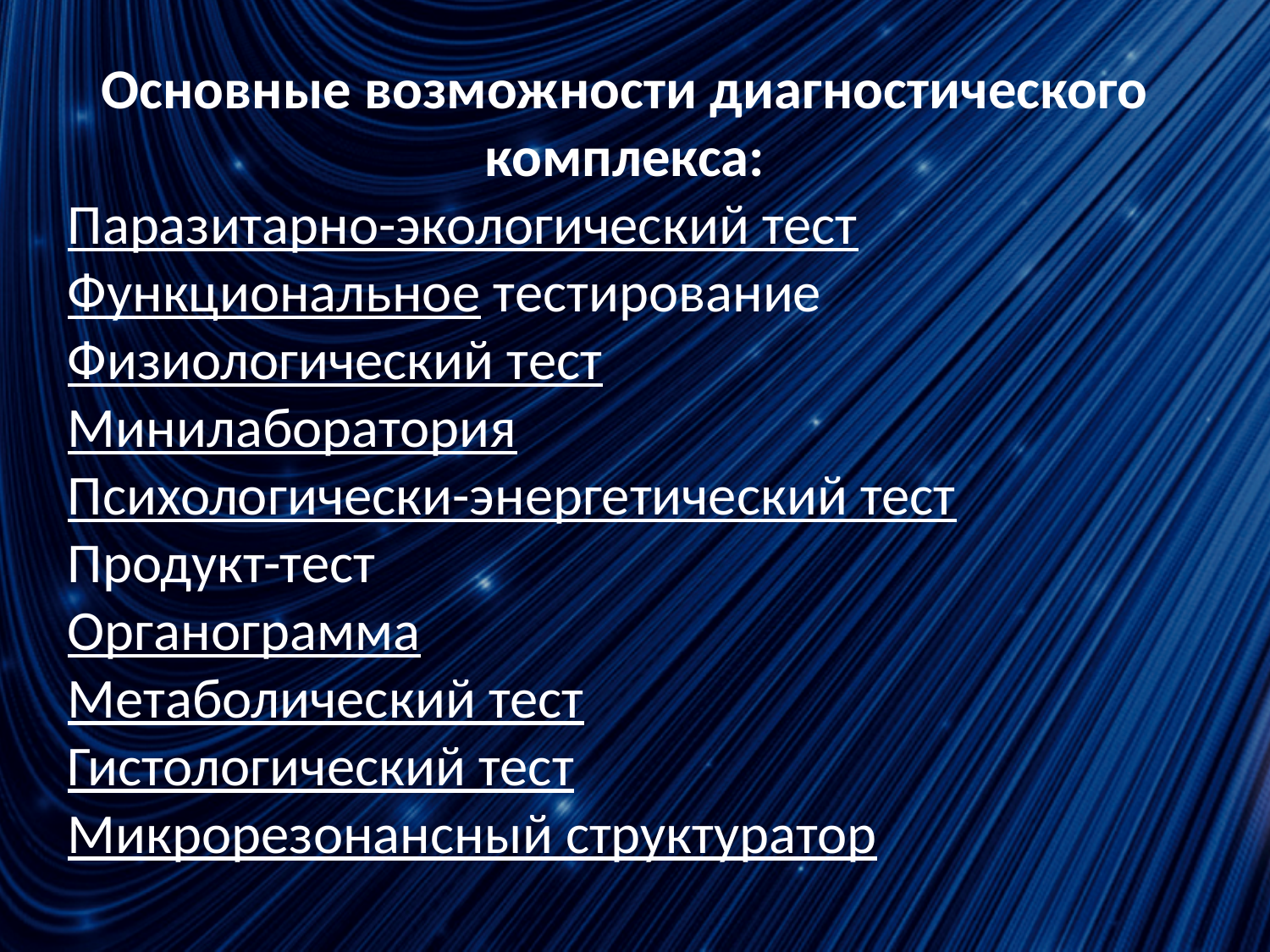

Основные возможности диагностического комплекса:
Паразитарно-экологический тест
Функциональное тестирование
Физиологический тест
Минилаборатория
Психологически-энергетический тест
Продукт-тест
Органограмма
Метаболический тест
Гистологический тест
Микрорезонансный структуратор